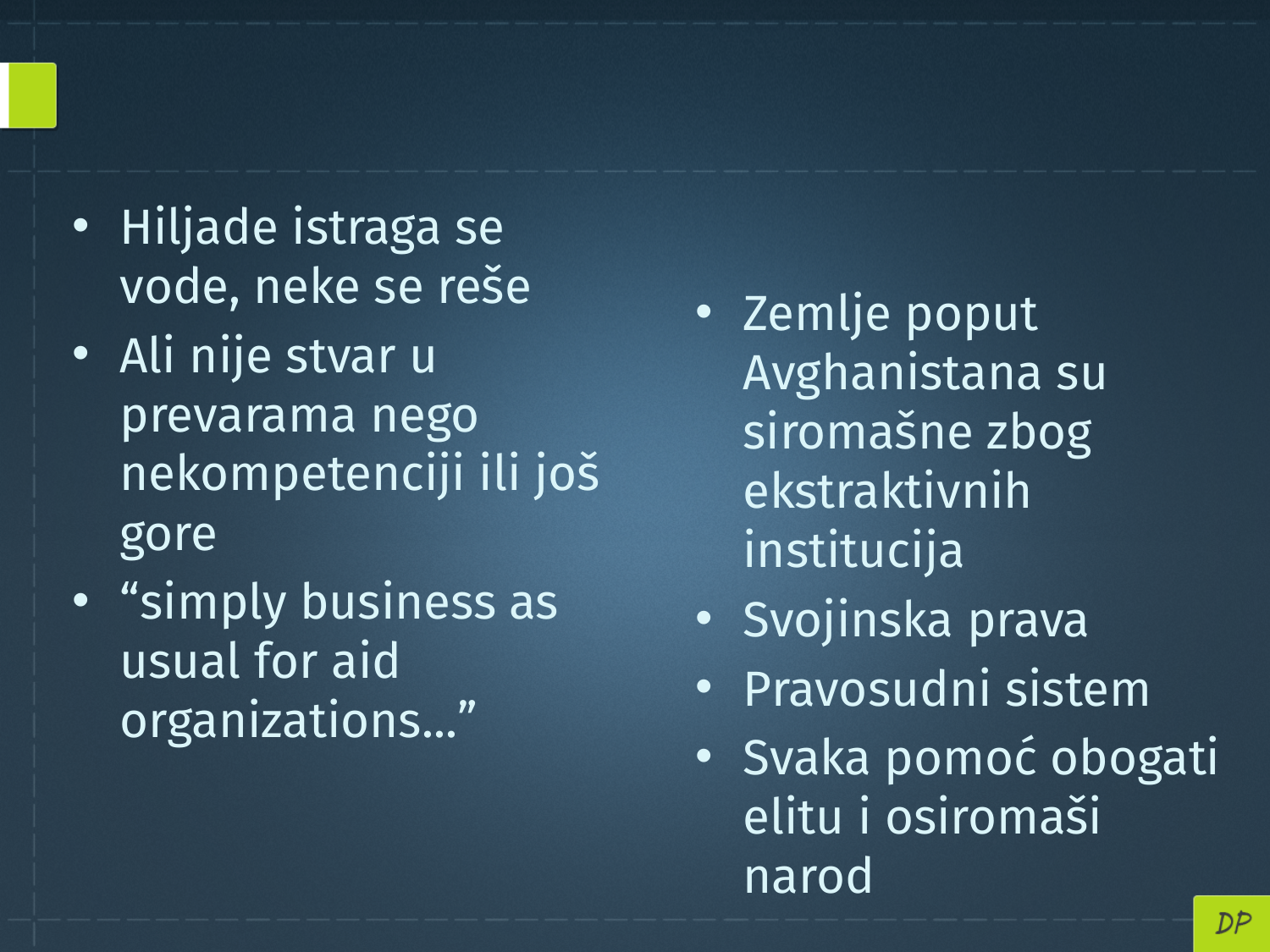

#
Hiljade istraga se vode, neke se reše
Ali nije stvar u prevarama nego nekompetenciji ili još gore
“simply business as usual for aid organizations...”
Zemlje poput Avghanistana su siromašne zbog ekstraktivnih institucija
Svojinska prava
Pravosudni sistem
Svaka pomoć obogati elitu i osiromaši narod